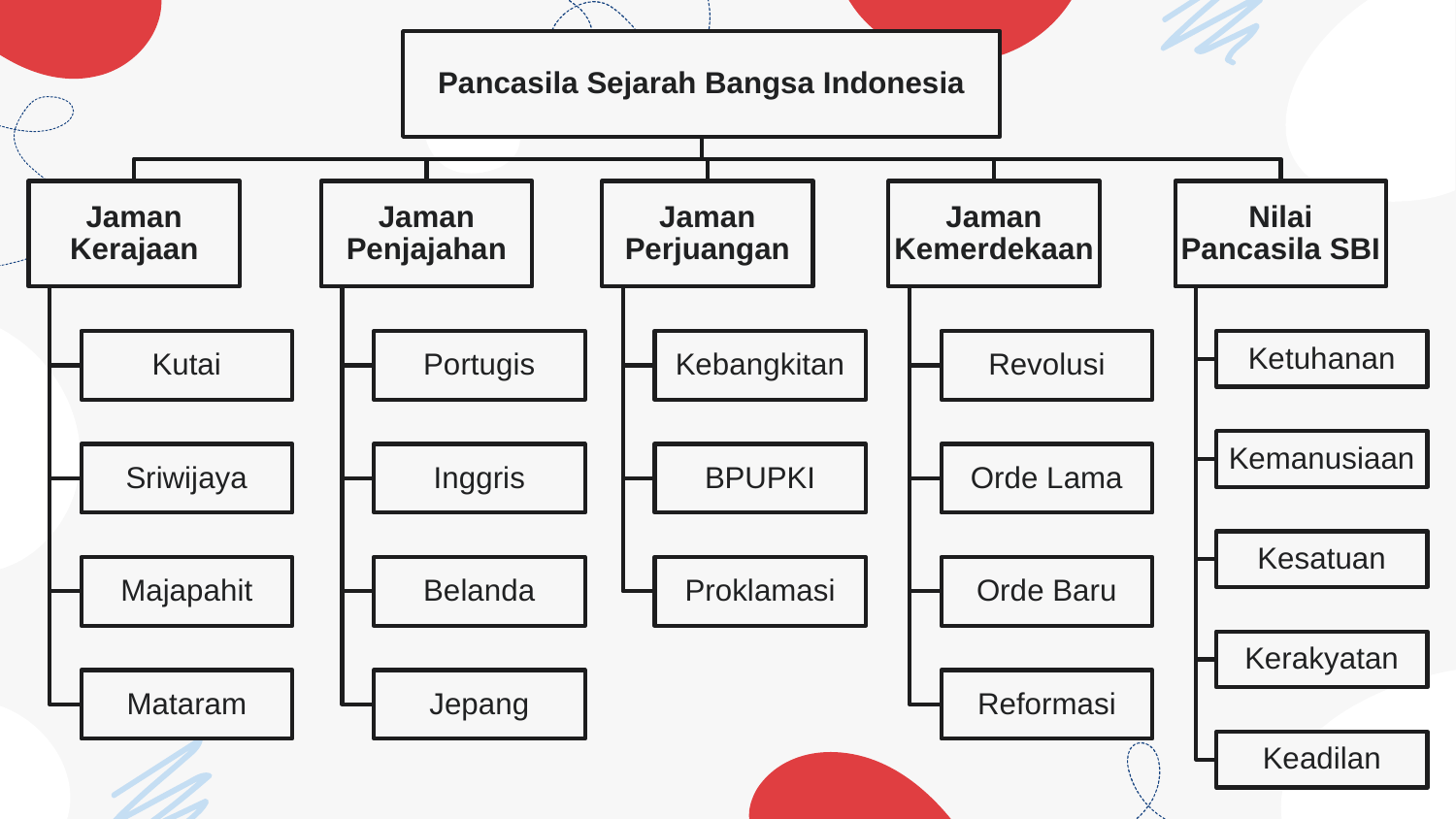

Pancasila Sejarah Bangsa Indonesia
Jaman Kerajaan
Kutai
Sriwijaya
Majapahit
Mataram
Jaman Penjajahan
Portugis
Inggris
Belanda
Jepang
Jaman Perjuangan
Kebangkitan
BPUPKI
Proklamasi
Jaman Kemerdekaan
Revolusi
Orde Lama
Orde Baru
Reformasi
Nilai Pancasila SBI
Ketuhanan
Kemanusiaan
Kesatuan
Kerakyatan
Keadilan